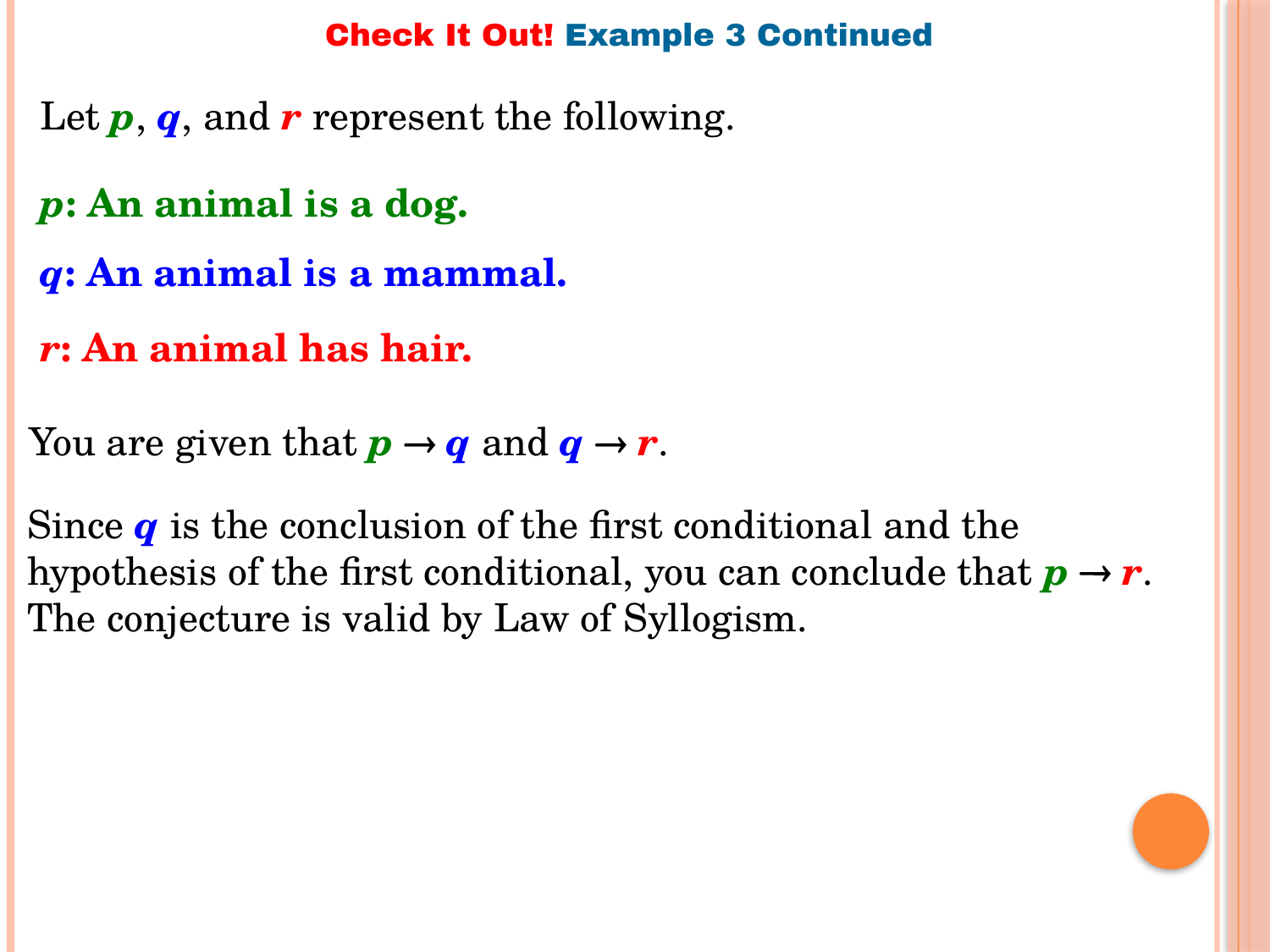

Check It Out! Example 3 Continued
Let p, q, and r represent the following.
p: An animal is a dog.
q: An animal is a mammal.
r: An animal has hair.
You are given that p → q and q → r.
Since q is the conclusion of the first conditional and the hypothesis of the first conditional, you can conclude that p → r. The conjecture is valid by Law of Syllogism.